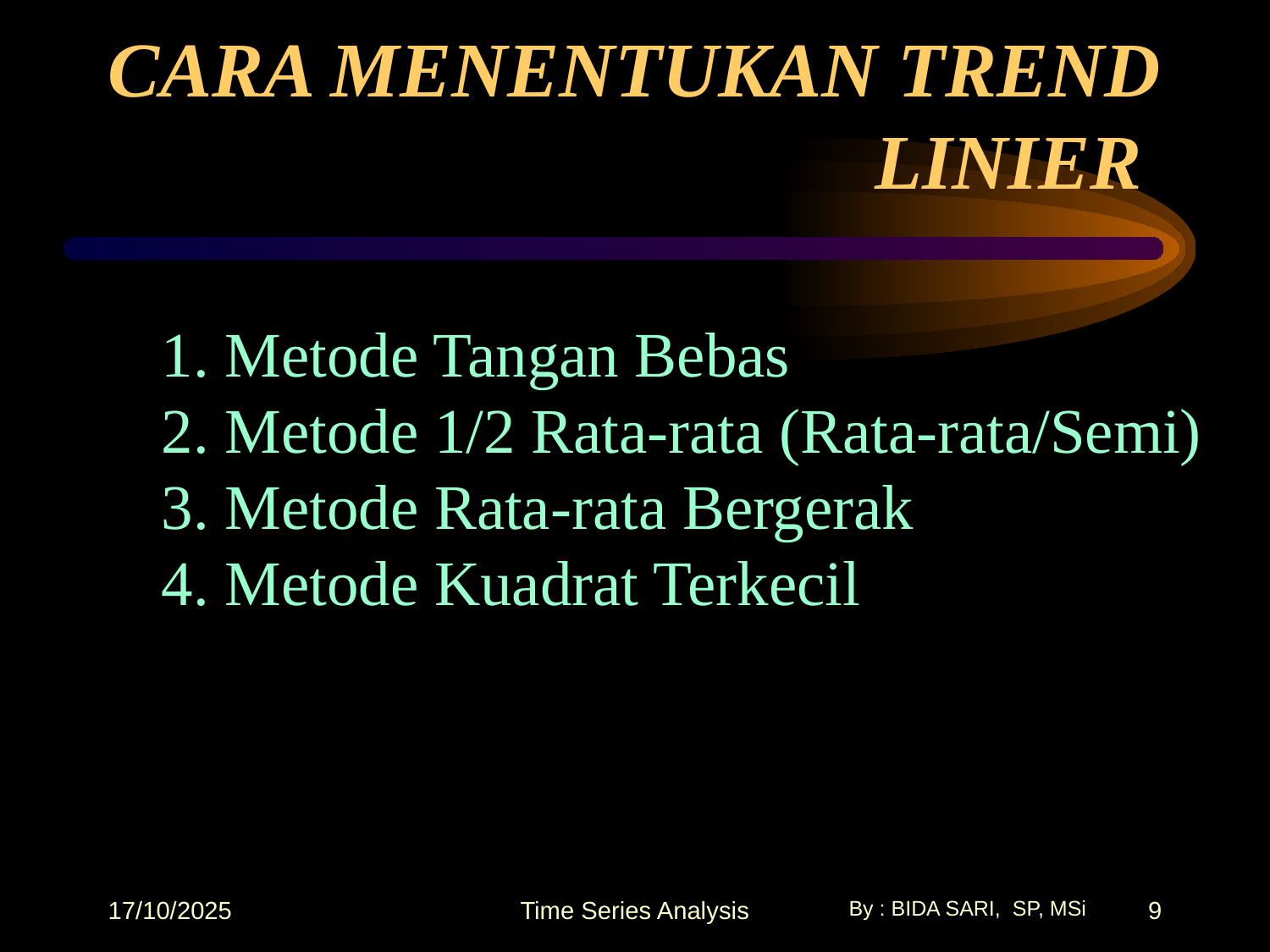

# CARA MENENTUKAN TREND LINIER
Metode Tangan Bebas
Metode 1/2 Rata-rata (Rata-rata/Semi)
Metode Rata-rata Bergerak
Metode Kuadrat Terkecil
17/10/2025
Time Series Analysis
9
By : BIDA SARI,  SP, MSi